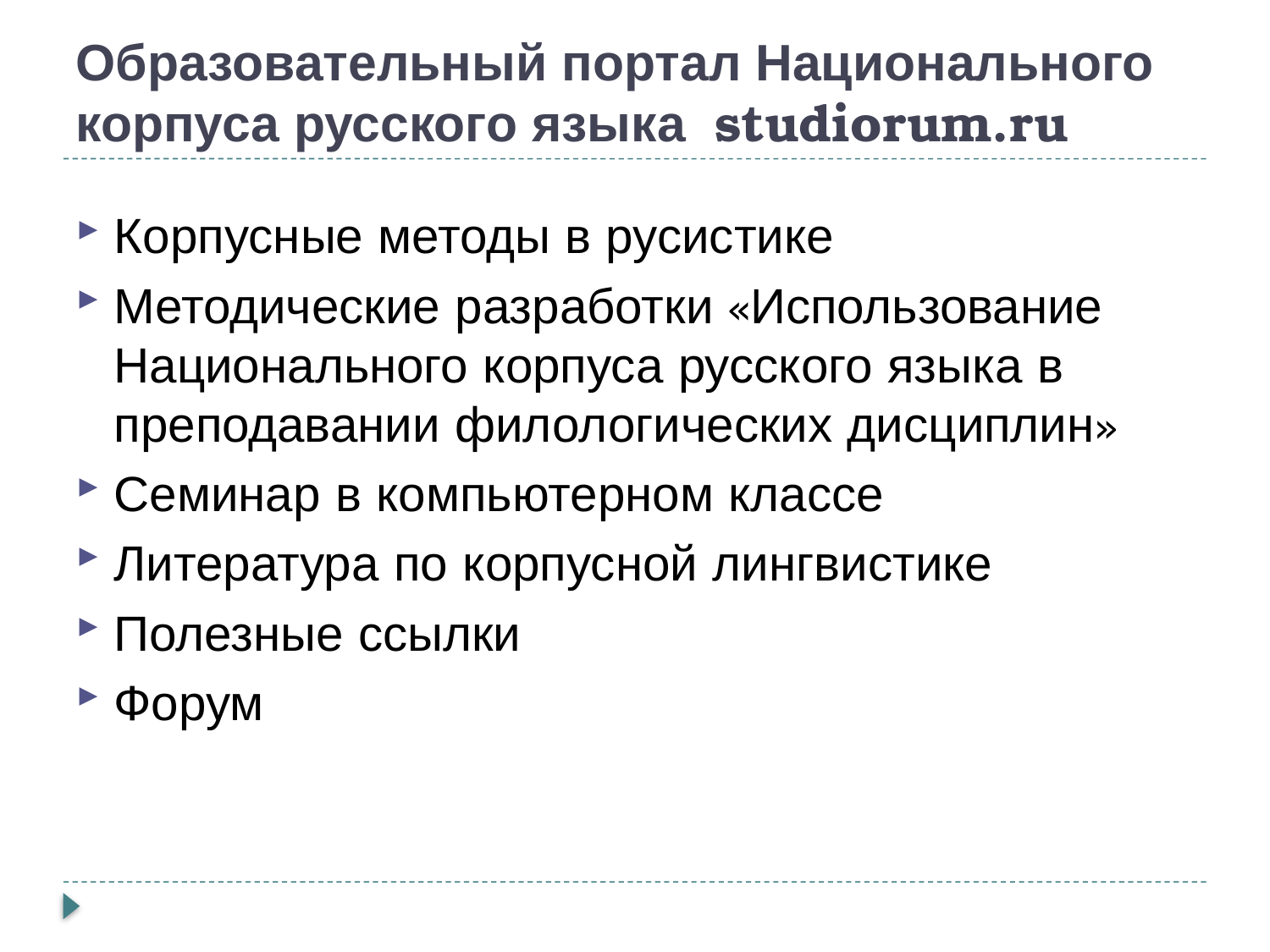

# Образовательный портал Национального корпуса русского языка  studiorum.ru
Корпусные методы в русистике
Методические разработки «Использование Национального корпуса русского языка в преподавании филологических дисциплин»
Семинар в компьютерном классе
Литература по корпусной лингвистике
Полезные ссылки
Форум